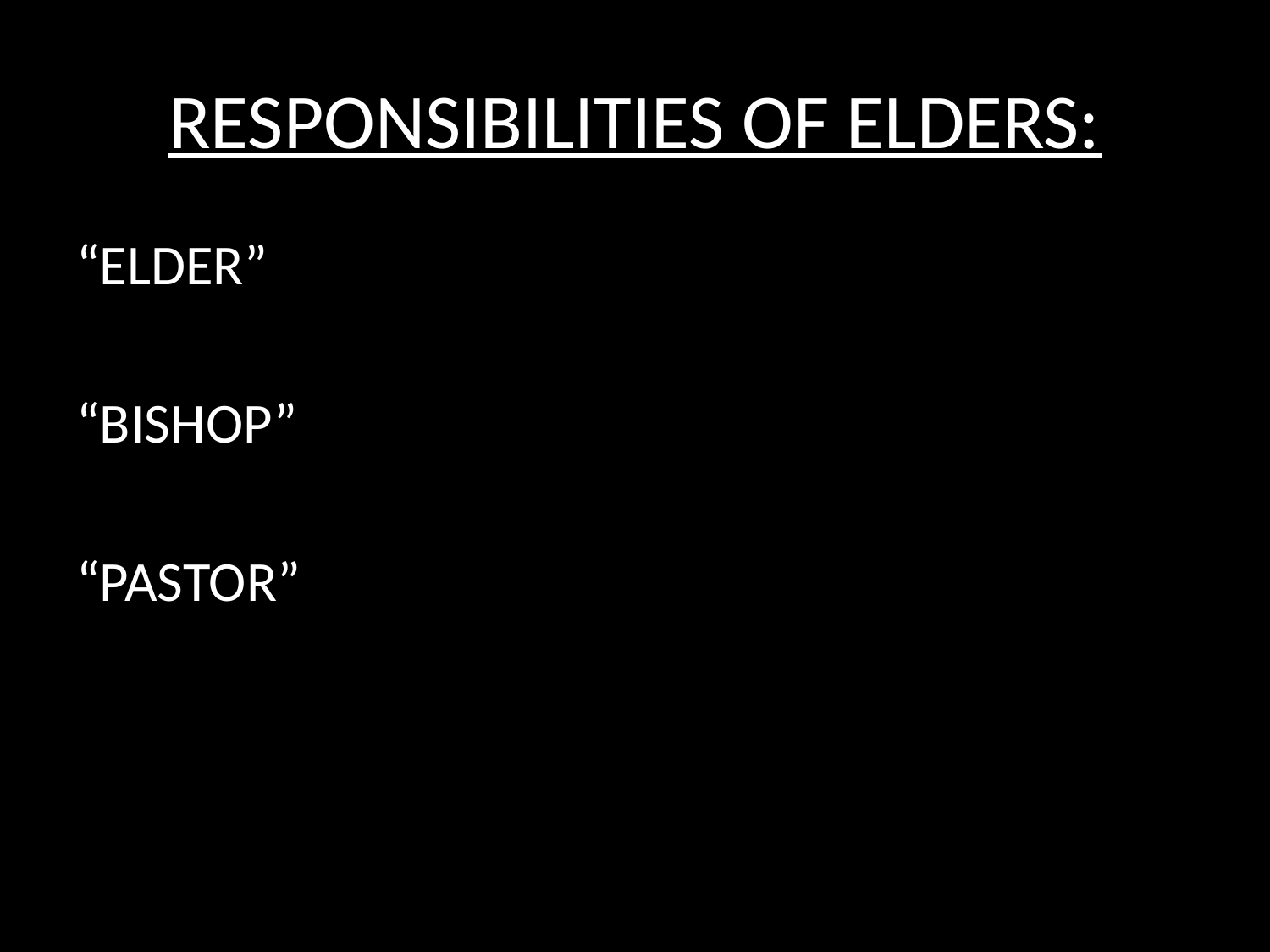

# RESPONSIBILITIES OF ELDERS:
“ELDER”

“BISHOP”

“PASTOR”